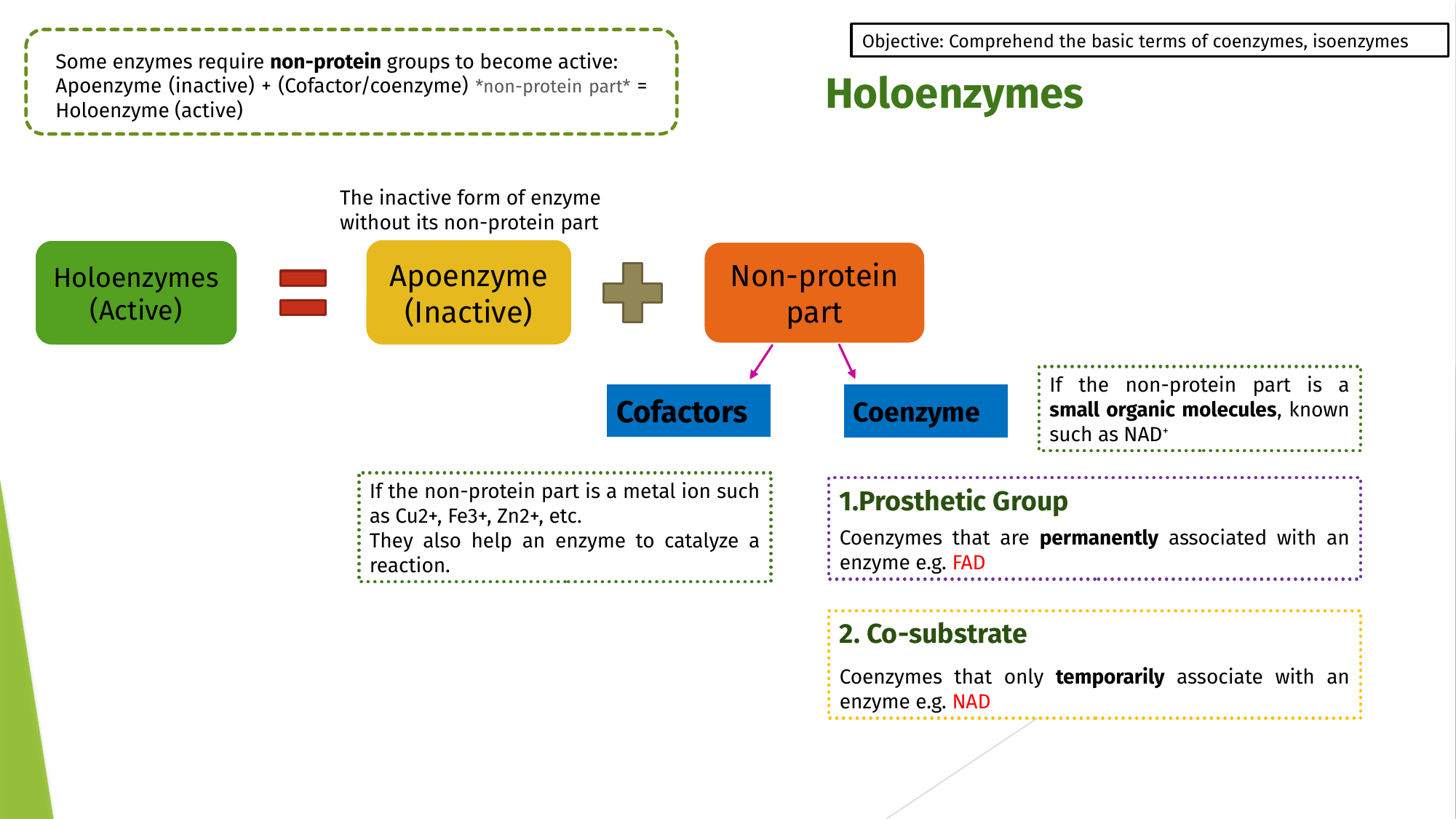

Objective: Comprehend the basic terms of coenzymes, isoenzymes

Some enzymes require non-protein groups to become active:
Apoenzyme (inactive) + (Cofactor/coenzyme) *non-protein part* = Holoenzyme (active)

Holoenzymes
The inactive form of enzyme without its non-protein part
Apoenzyme
(Inactive)
Holoenzymes
(Active)
Non-protein part

If the non-protein part is a small organic molecules, known such as NAD+
Cofactors
Coenzyme
If the non-protein part is a metal ion such as Cu2+, Fe3+, Zn2+, etc.
They also help an enzyme to catalyze a reaction.
1.Prosthetic Group

Coenzymes that are permanently associated with an enzyme e.g. FAD
2. Co-substrate

Coenzymes that only temporarily associate with an enzyme e.g. NAD